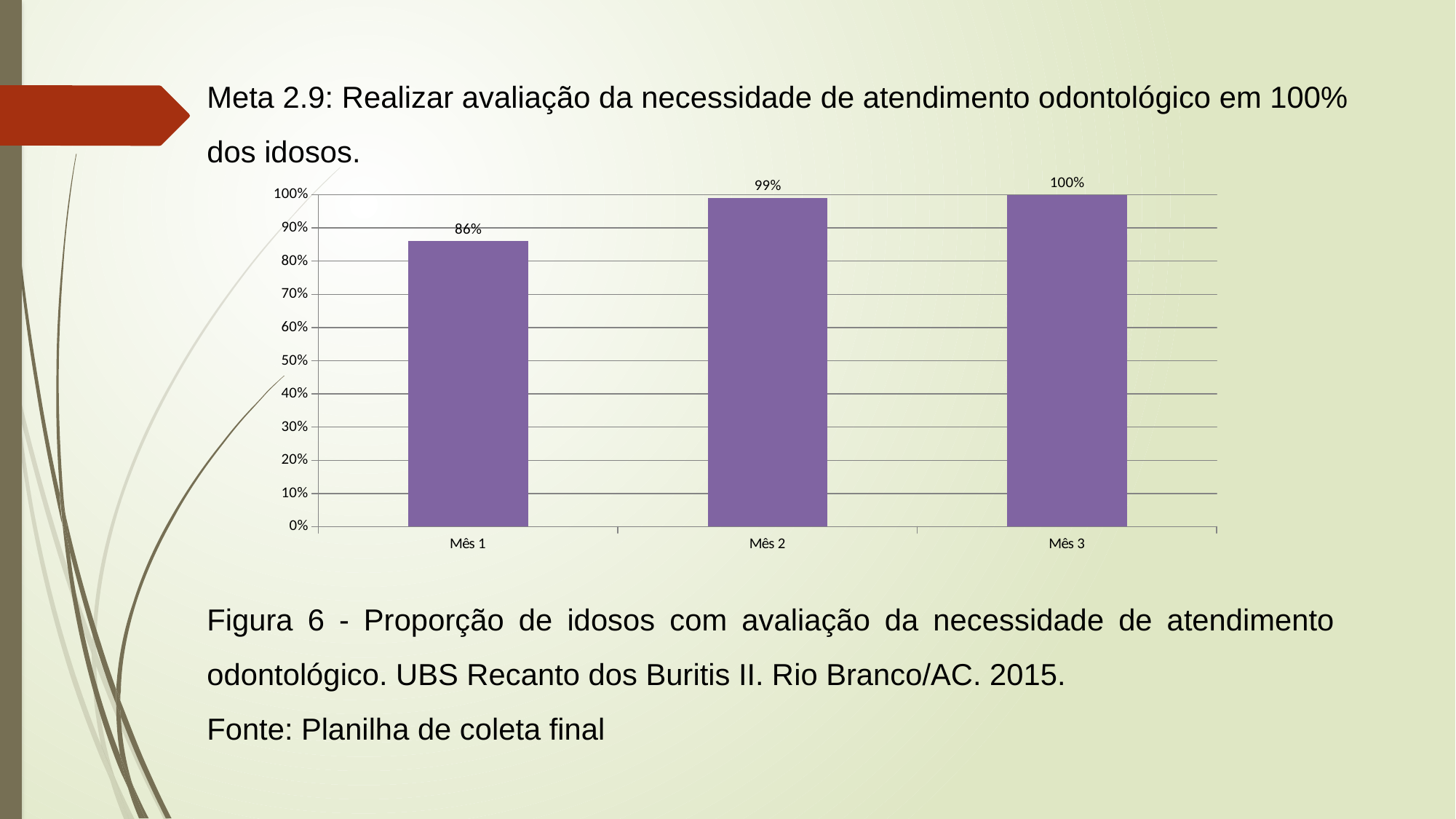

Meta 2.9: Realizar avaliação da necessidade de atendimento odontológico em 100% dos idosos.

### Chart

| Category |  |
|---|---|
| Mês 1 | 0.86 |
| Mês 2 | 0.99 |
| Mês 3 | 1.0 |
Figura 6 - Proporção de idosos com avaliação da necessidade de atendimento odontológico. UBS Recanto dos Buritis II. Rio Branco/AC. 2015.
Fonte: Planilha de coleta final